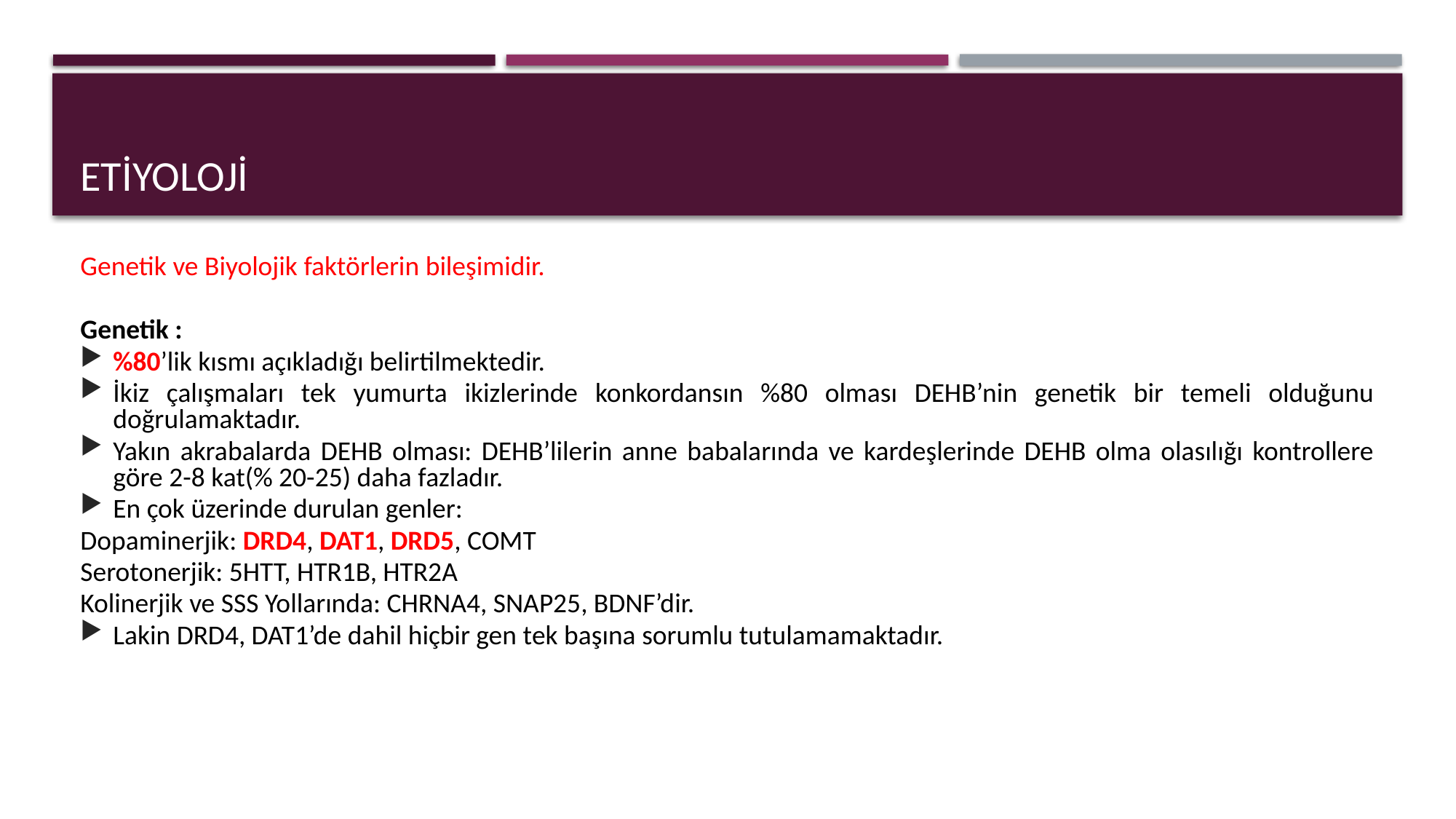

# ETİYOLOJİ
Genetik ve Biyolojik faktörlerin bileşimidir.

Genetik :
%80’lik kısmı açıkladığı belirtilmektedir.
İkiz çalışmaları tek yumurta ikizlerinde konkordansın %80 olması DEHB’nin genetik bir temeli olduğunu doğrulamaktadır.
Yakın akrabalarda DEHB olması: DEHB’lilerin anne babalarında ve kardeşlerinde DEHB olma olasılığı kontrollere göre 2-8 kat(% 20-25) daha fazladır.
En çok üzerinde durulan genler:
Dopaminerjik: DRD4, DAT1, DRD5, COMT
Serotonerjik: 5HTT, HTR1B, HTR2A
Kolinerjik ve SSS Yollarında: CHRNA4, SNAP25, BDNF’dir.
Lakin DRD4, DAT1’de dahil hiçbir gen tek başına sorumlu tutulamamaktadır.